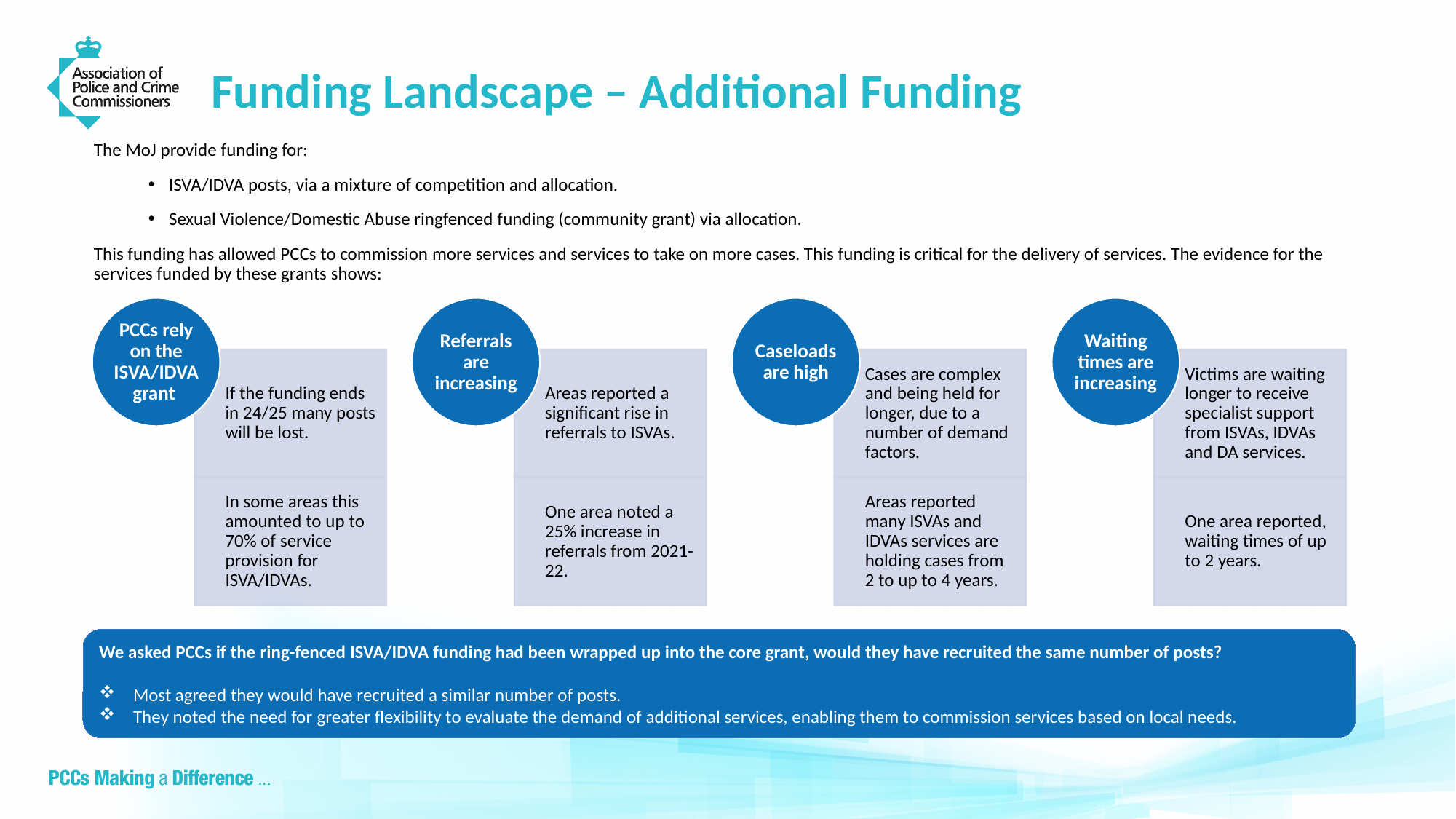

Funding Landscape – Additional Funding
The MoJ provide funding for:
ISVA/IDVA posts, via a mixture of competition and allocation.
Sexual Violence/Domestic Abuse ringfenced funding (community grant) via allocation.
This funding has allowed PCCs to commission more services and services to take on more cases. This funding is critical for the delivery of services. The evidence for the services funded by these grants shows:
If the funding ends in 24/25 many posts will be lost.
In some areas this amounted to up to 70% of service provision for ISVA/IDVAs.
PCCs rely on the ISVA/IDVA grant
Areas reported a significant rise in referrals to ISVAs.
One area noted a 25% increase in referrals from 2021-22.
Referrals are increasing
Cases are complex and being held for longer, due to a number of demand factors.
Areas reported many ISVAs and IDVAs services are holding cases from 2 to up to 4 years.
Caseloads are high
Victims are waiting longer to receive specialist support from ISVAs, IDVAs and DA services.
One area reported, waiting times of up to 2 years.
Waiting times are increasing
We asked PCCs if the ring-fenced ISVA/IDVA funding had been wrapped up into the core grant, would they have recruited the same number of posts?

Most agreed they would have recruited a similar number of posts.
They noted the need for greater flexibility to evaluate the demand of additional services, enabling them to commission services based on local needs.